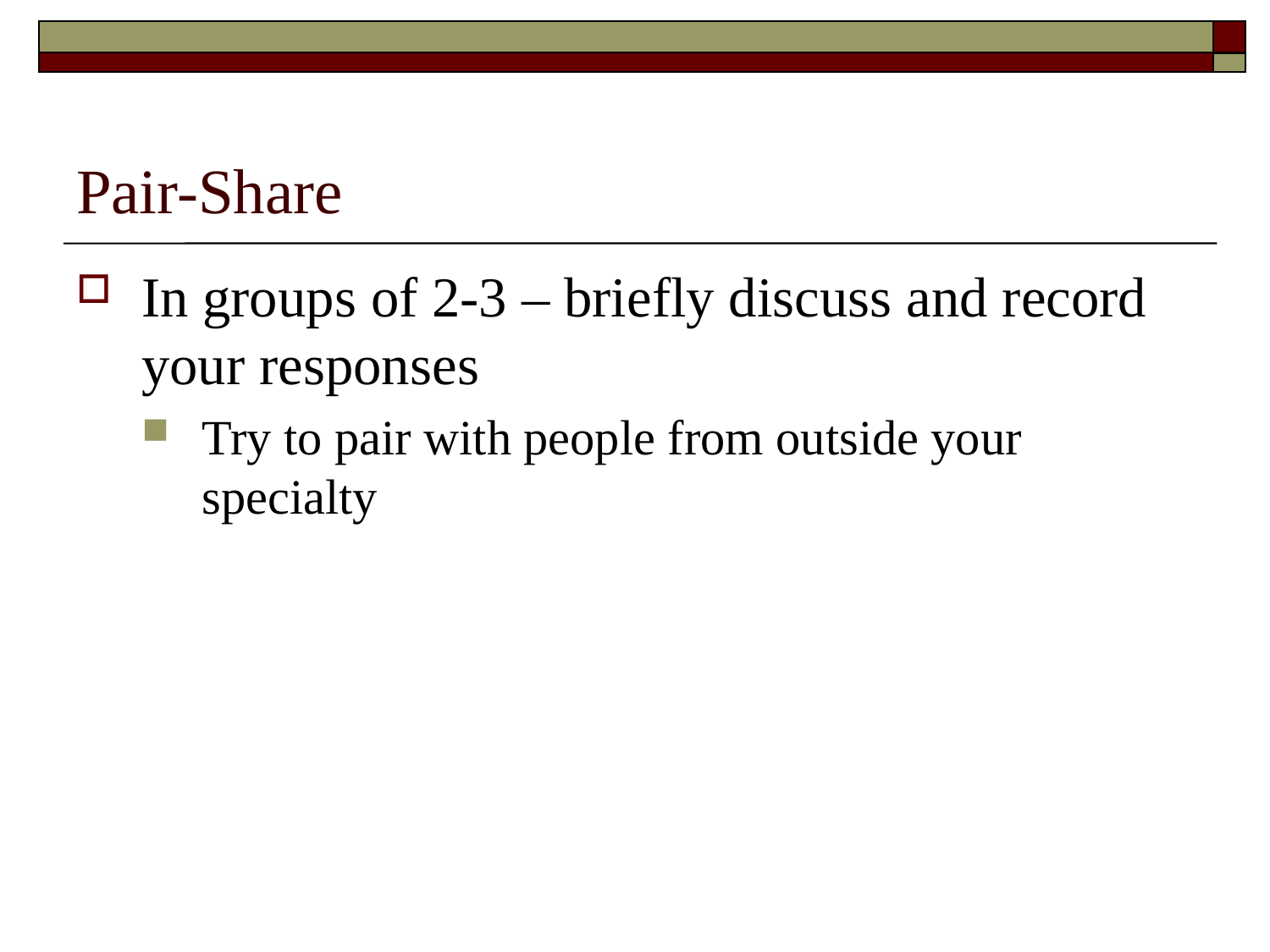

# Pair-Share
In groups of 2-3 – briefly discuss and record your responses
Try to pair with people from outside your specialty